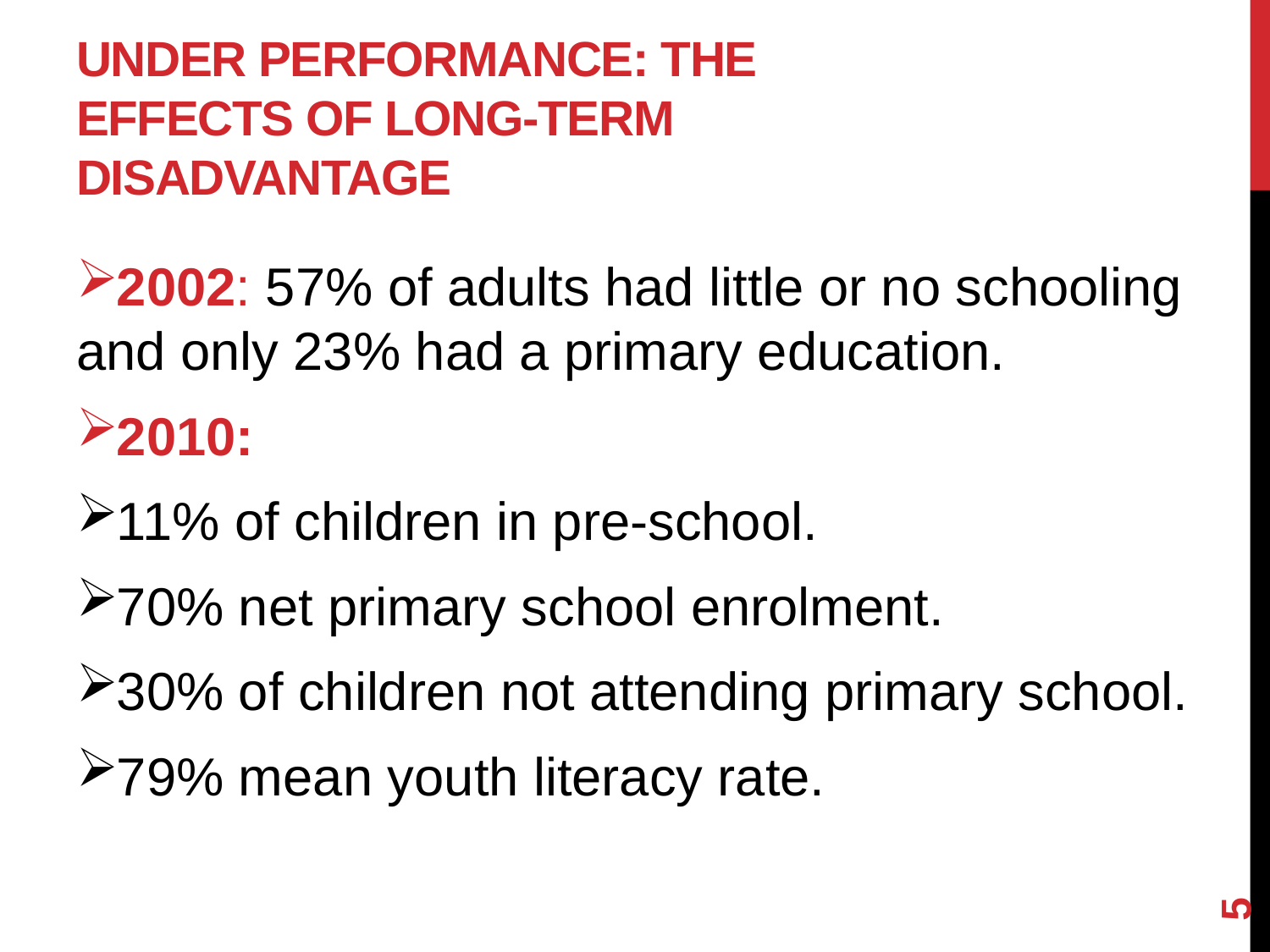

# Under performance: The effects of long-term disadvantage
2002: 57% of adults had little or no schooling and only 23% had a primary education.
2010:
11% of children in pre-school.
70% net primary school enrolment.
30% of children not attending primary school.
79% mean youth literacy rate.

5